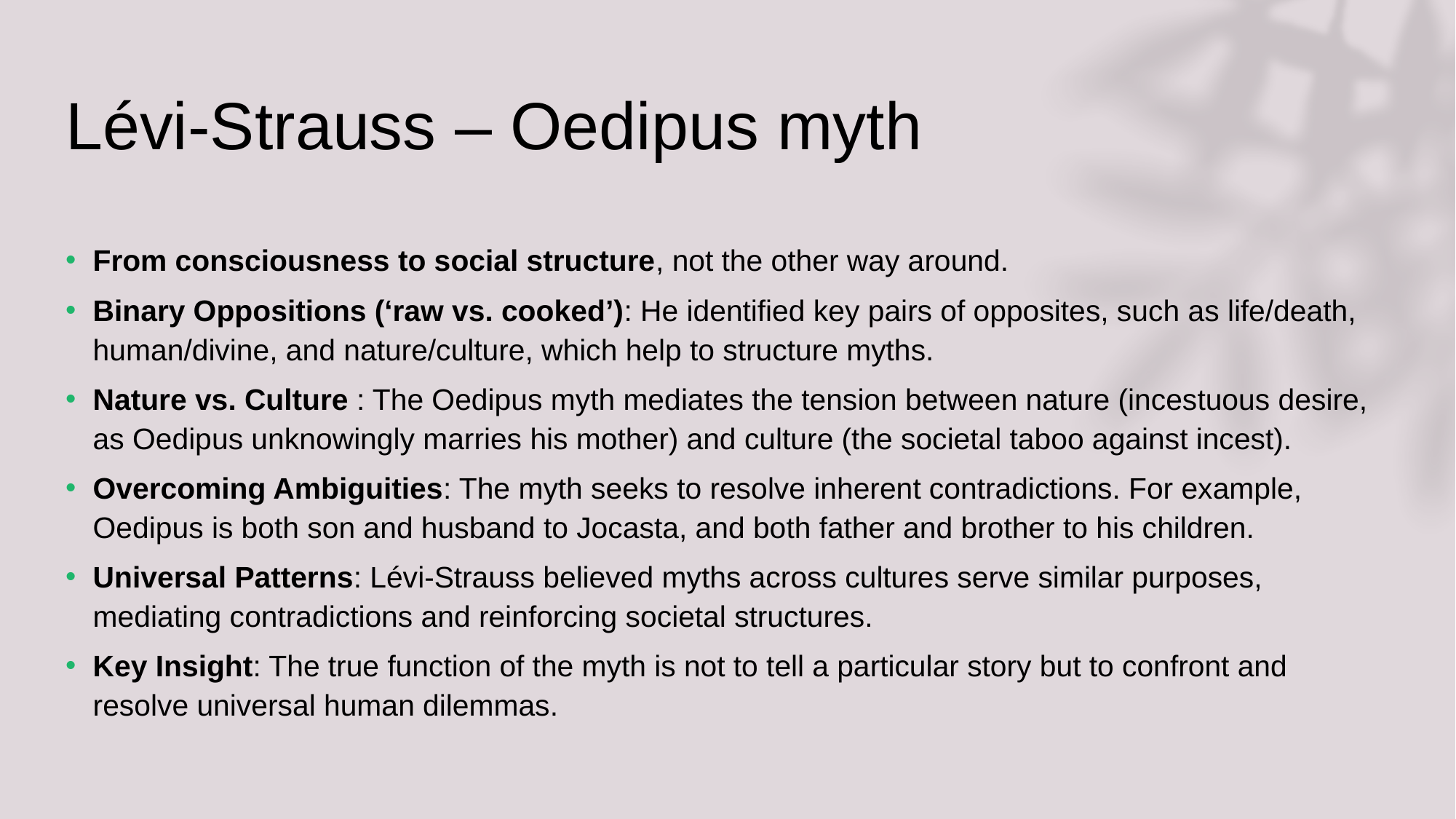

# Lévi-Strauss – Oedipus myth
From consciousness to social structure, not the other way around.
Binary Oppositions (‘raw vs. cooked’): He identified key pairs of opposites, such as life/death, human/divine, and nature/culture, which help to structure myths.
Nature vs. Culture : The Oedipus myth mediates the tension between nature (incestuous desire, as Oedipus unknowingly marries his mother) and culture (the societal taboo against incest).
Overcoming Ambiguities: The myth seeks to resolve inherent contradictions. For example, Oedipus is both son and husband to Jocasta, and both father and brother to his children.
Universal Patterns: Lévi-Strauss believed myths across cultures serve similar purposes, mediating contradictions and reinforcing societal structures.
Key Insight: The true function of the myth is not to tell a particular story but to confront and resolve universal human dilemmas.